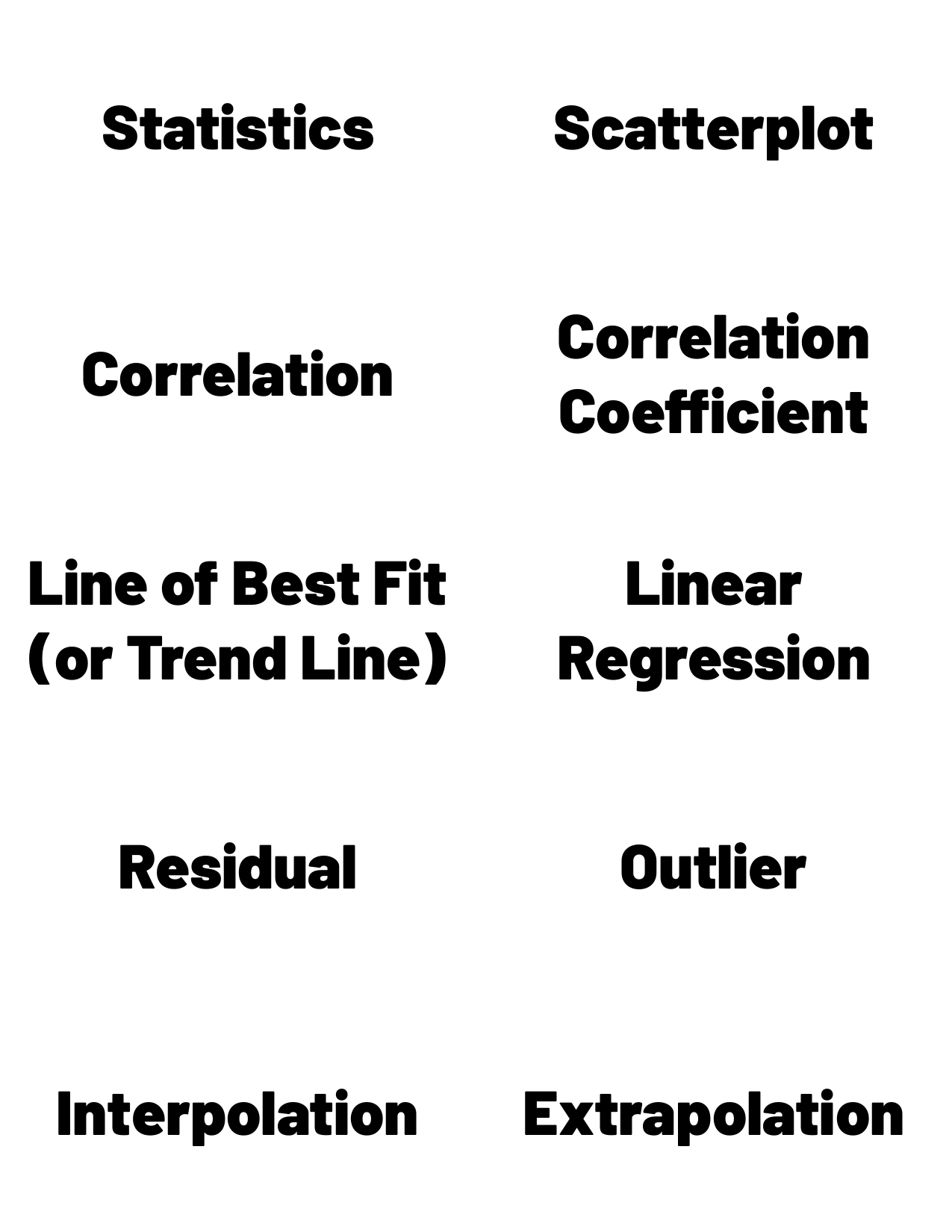

| Statistics | Scatterplot |
| --- | --- |
| Correlation | Correlation Coefficient |
| Line of Best Fit (or Trend Line) | Linear Regression |
| Residual | Outlier |
| Interpolation | Extrapolation |
Round 1 Stats Vocab